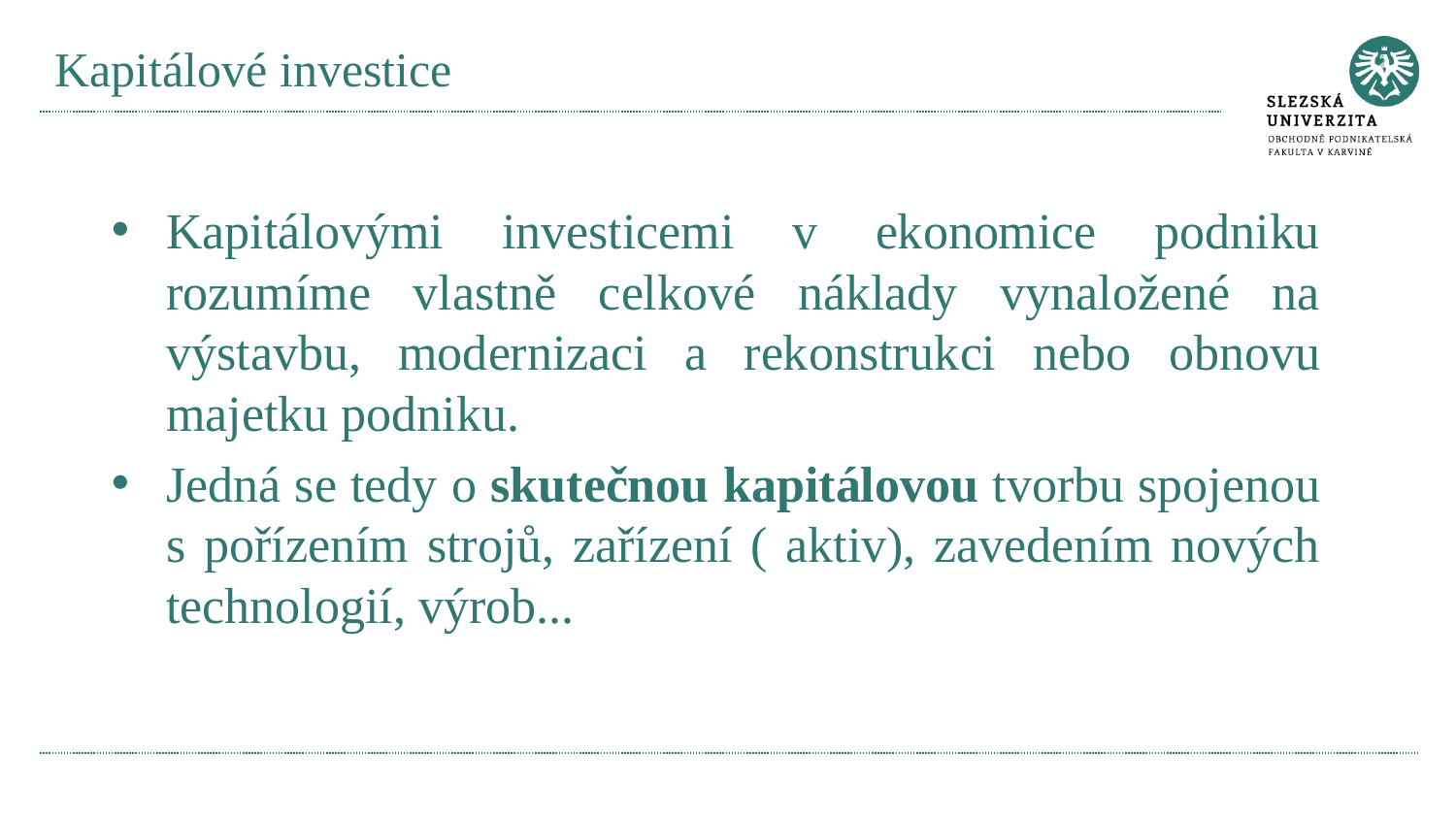

# Kapitálové investice
Kapitálovými investicemi v ekonomice podniku rozumíme vlastně celkové náklady vynaložené na výstavbu, modernizaci a rekonstrukci nebo obnovu majetku podniku.
Jedná se tedy o skutečnou kapitálovou tvorbu spojenou s pořízením strojů, zařízení ( aktiv), zavedením nových technologií, výrob...